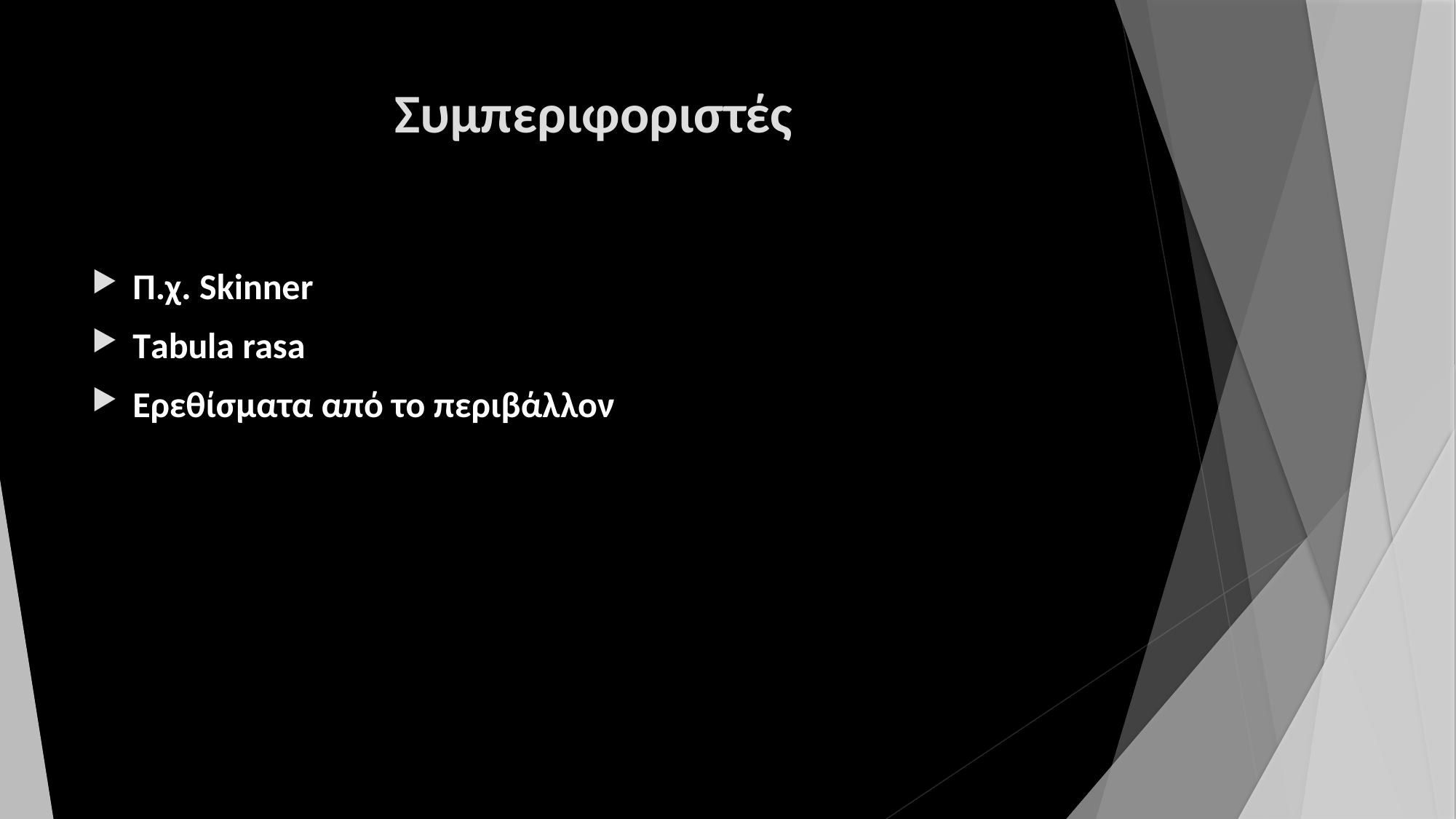

# Συμπεριφοριστές
Π.χ. Skinner
Τabula rasa
Ερεθίσματα από το περιβάλλον